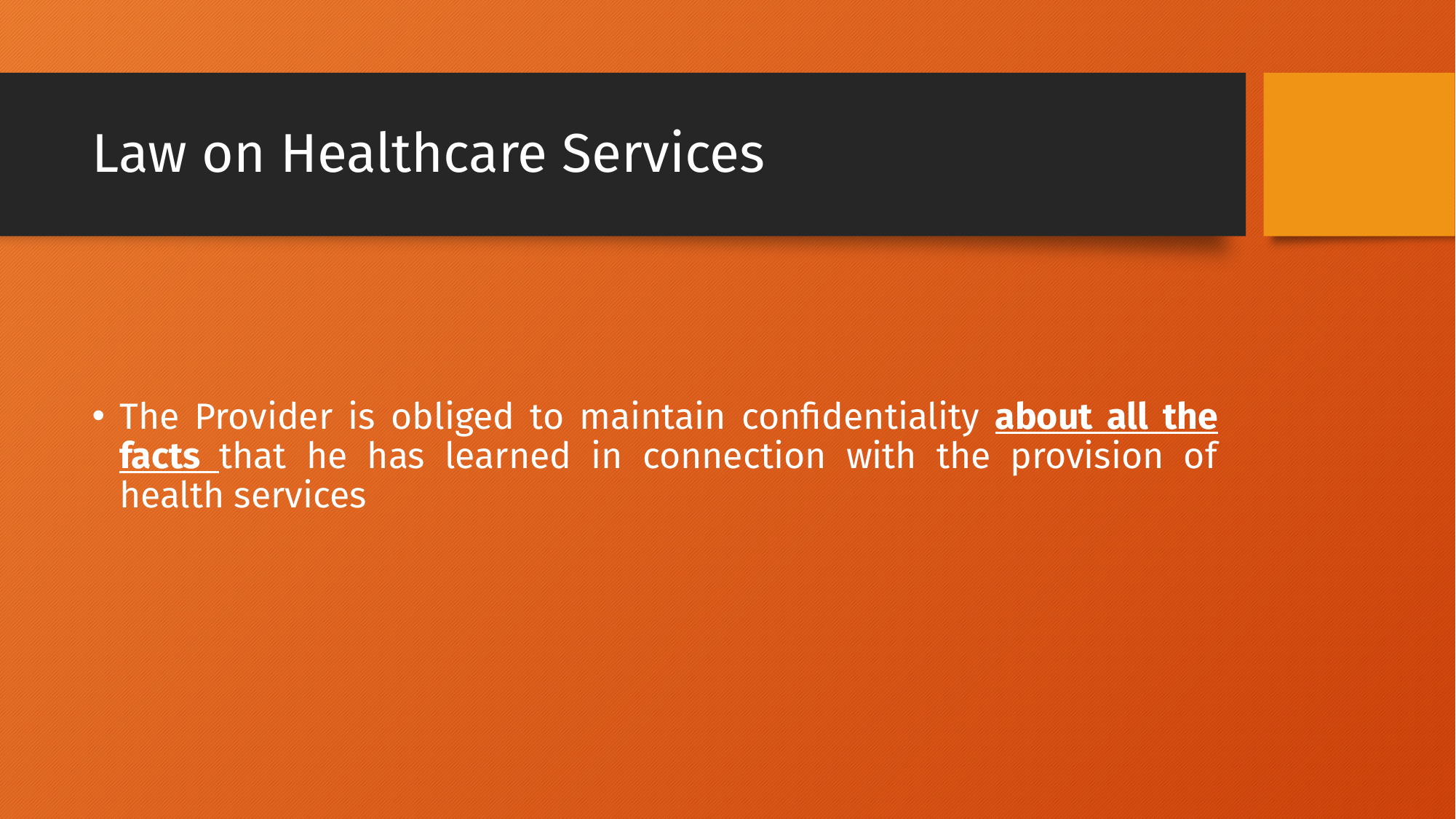

# Law on Healthcare Services

The Provider is obliged to maintain confidentiality about all the facts that he has learned in connection with the provision of health services